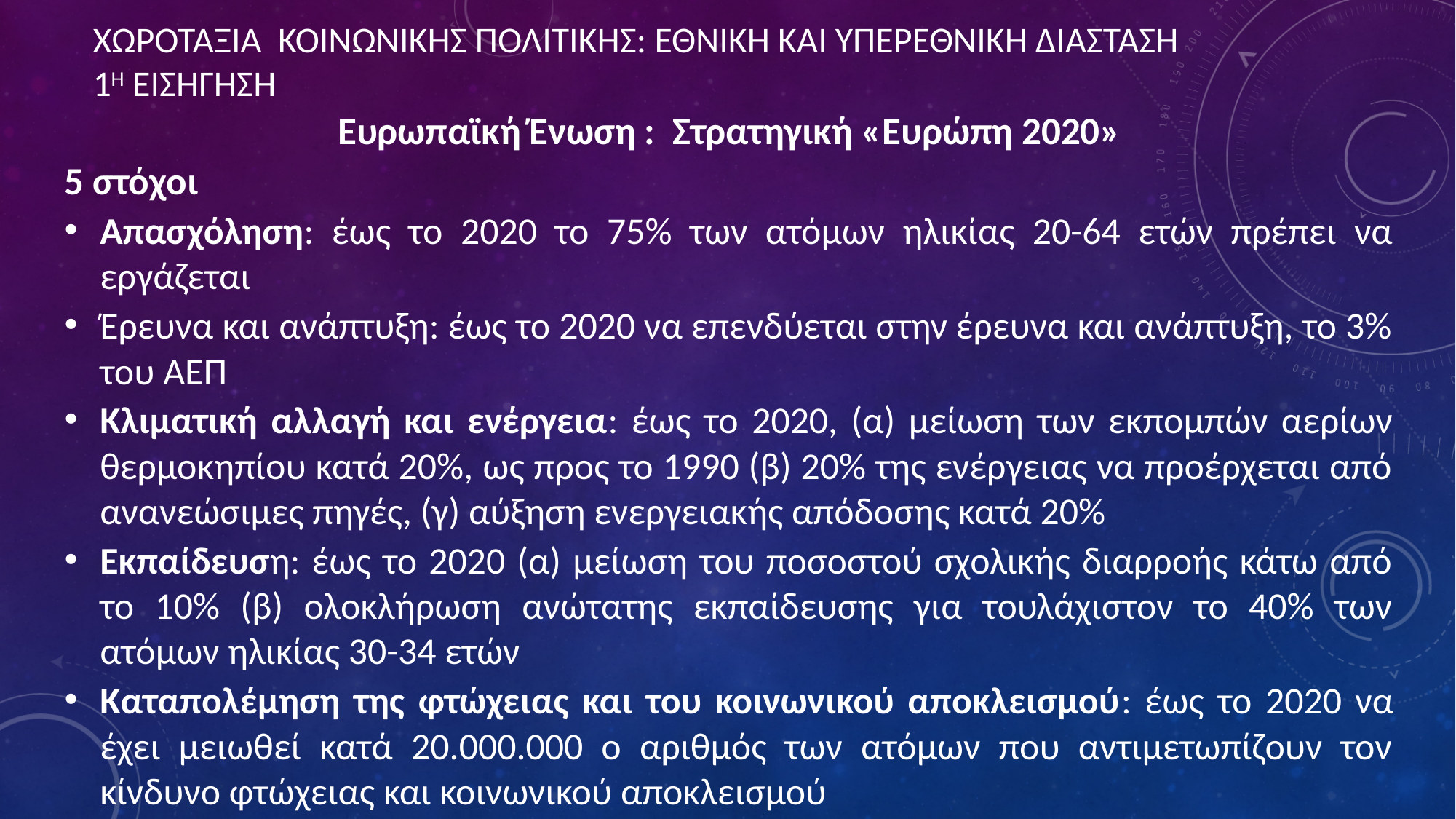

Ευρωπαϊκή Ένωση :  Στρατηγική «Ευρώπη 2020»
5 στόχοι
Απασχόληση: έως το 2020 το 75% των ατόμων ηλικίας 20-64 ετών πρέπει να εργάζεται
Έρευνα και ανάπτυξη: έως το 2020 να επενδύεται στην έρευνα και ανάπτυξη, το 3% του ΑΕΠ
Κλιματική αλλαγή και ενέργεια: έως το 2020, (α) μείωση των εκπομπών αερίων θερμοκηπίου κατά 20%, ως προς το 1990 (β) 20% της ενέργειας να προέρχεται από ανανεώσιμες πηγές, (γ) αύξηση ενεργειακής απόδοσης κατά 20%
Εκπαίδευση: έως το 2020 (α) μείωση του ποσοστού σχολικής διαρροής κάτω από το 10% (β) ολοκλήρωση ανώτατης εκπαίδευσης για τουλάχιστον το 40% των ατόμων ηλικίας 30-34 ετών
Καταπολέμηση της φτώχειας και του κοινωνικού αποκλεισμού: έως το 2020 να έχει μειωθεί κατά 20.000.000 ο αριθμός των ατόμων που αντιμετωπίζουν τον κίνδυνο φτώχειας και κοινωνικού αποκλεισμού

# ΧΩΡΟΤΑΞΙΑ  ΚΟΙΝΩΝΙΚΗΣ ΠΟΛΙΤΙΚΗΣ: ΕΘΝΙΚΗ ΚΑΙ ΥΠΕΡΕΘΝΙΚΗ ΔΙΑΣΤΑΣΗ 1η ΕΙΣΗΓΗΣΗ